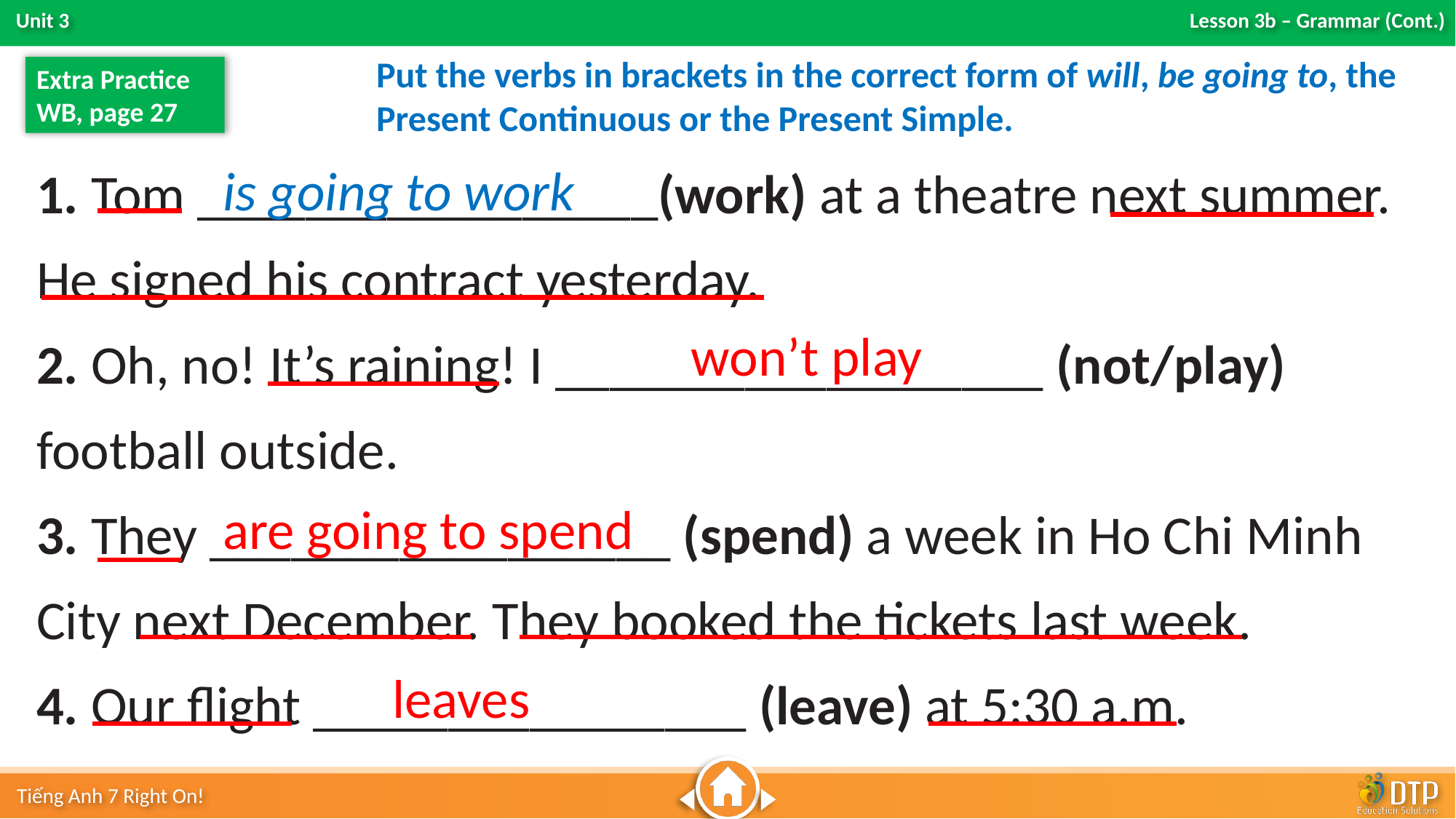

Put the verbs in brackets in the correct form of will, be going to, the Present Continuous or the Present Simple.
Extra Practice
WB, page 27
1. Tom _________________(work) at a theatre next summer. He signed his contract yesterday.
2. Oh, no! It’s raining! I __________________ (not/play) football outside.
3. They _________________ (spend) a week in Ho Chi Minh City next December. They booked the tickets last week.
4. Our ﬂight ________________ (leave) at 5:30 a.m.
is going to work
won’t play
are going to spend
leaves